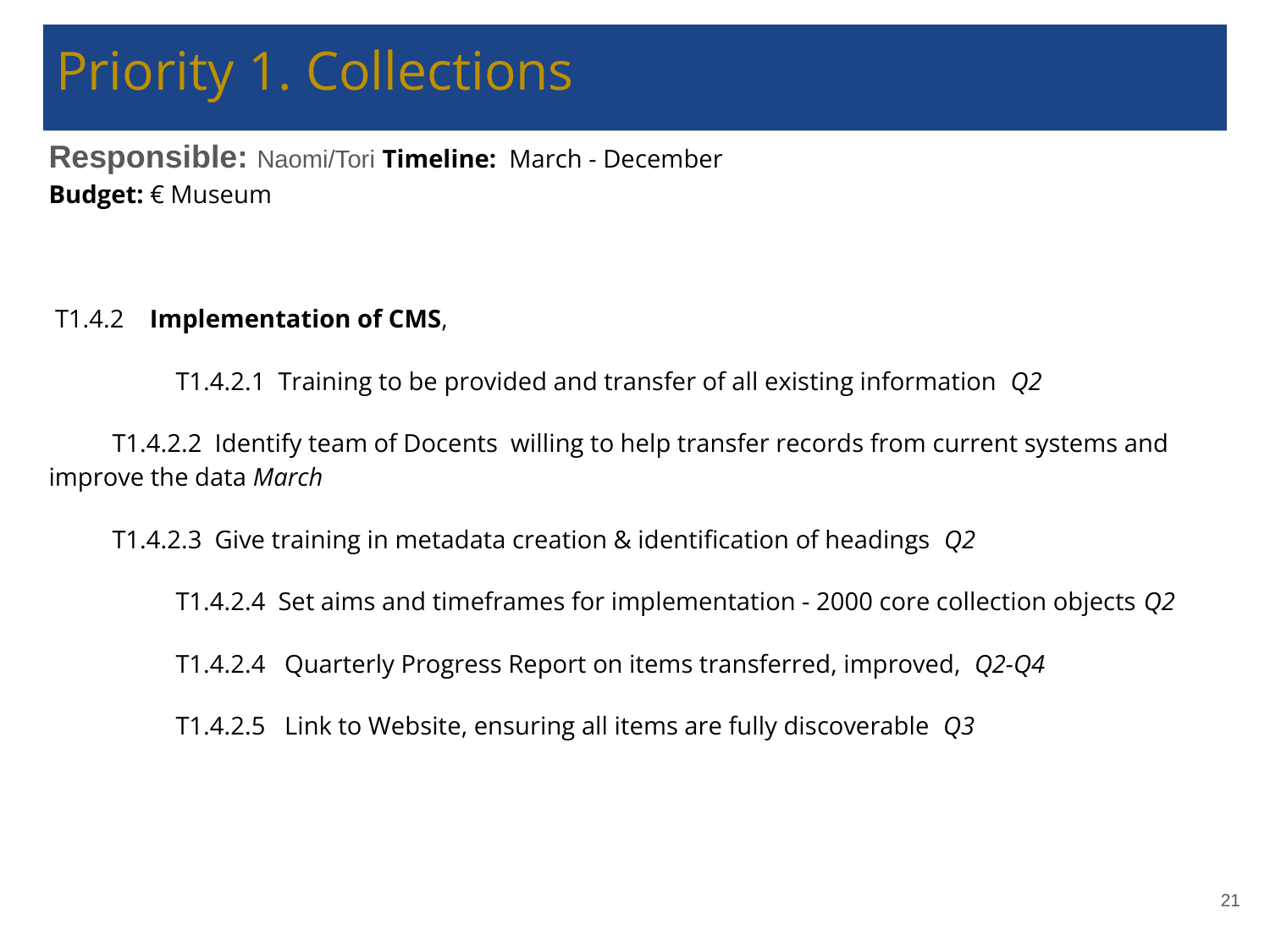

# Priority 1. Collections
Responsible: Naomi/Tori Timeline:  March - December				Budget: € Museum

 T1.4.2    Implementation of CMS,
 	T1.4.2.1  Training to be provided and transfer of all existing information  Q2
T1.4.2.2  Identify team of Docents  willing to help transfer records from current systems and improve the data March
T1.4.2.3  Give training in metadata creation & identification of headings  Q2
 	T1.4.2.4  Set aims and timeframes for implementation - 2000 core collection objects Q2
 	T1.4.2.4   Quarterly Progress Report on items transferred, improved,  Q2-Q4
	T1.4.2.5   Link to Website, ensuring all items are fully discoverable  Q3

21